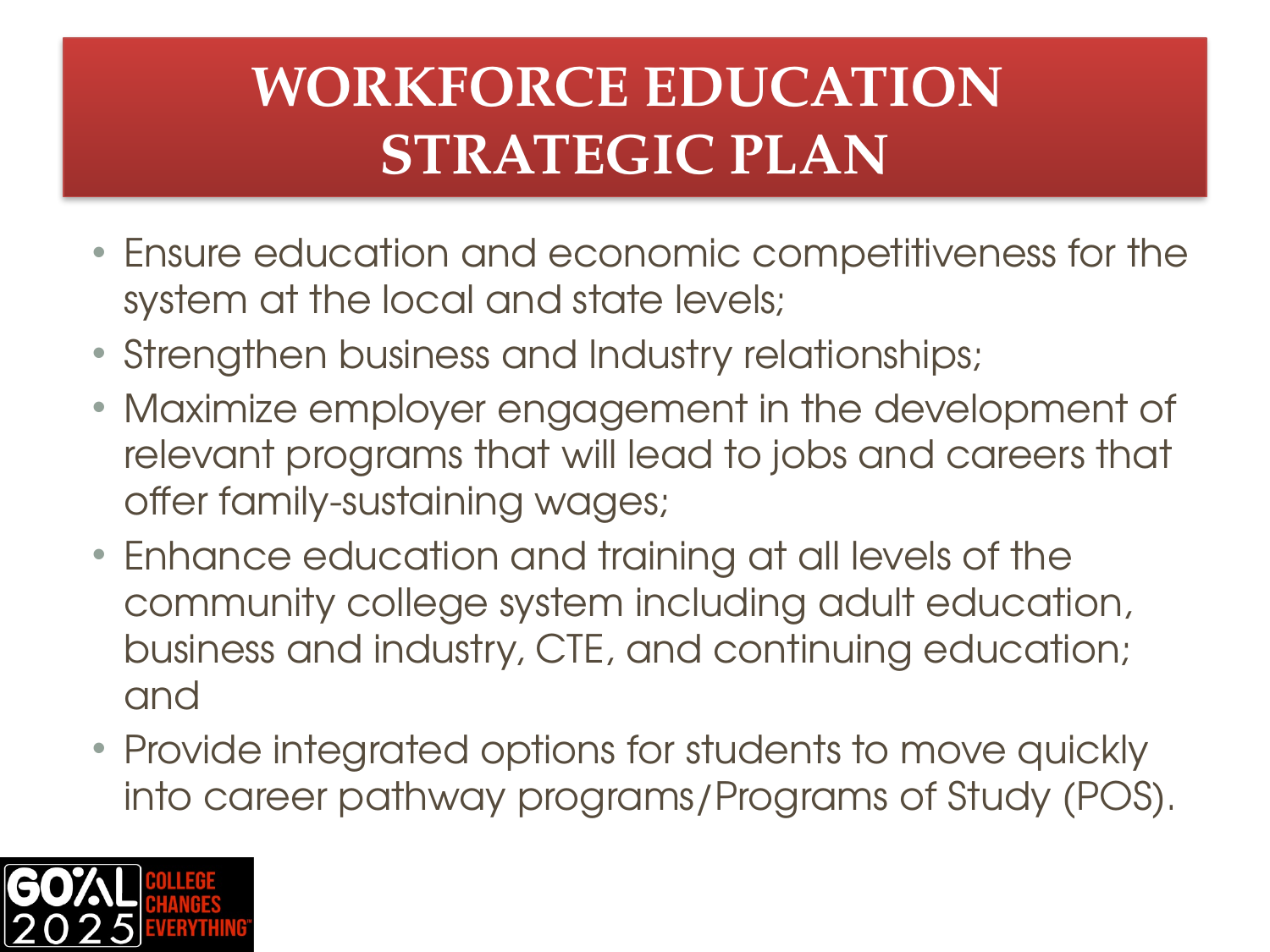

# Workforce Education Strategic Plan
Ensure education and economic competitiveness for the system at the local and state levels;
Strengthen business and Industry relationships;
Maximize employer engagement in the development of relevant programs that will lead to jobs and careers that offer family-sustaining wages;
Enhance education and training at all levels of the community college system including adult education, business and industry, CTE, and continuing education; and
Provide integrated options for students to move quickly into career pathway programs/Programs of Study (POS).